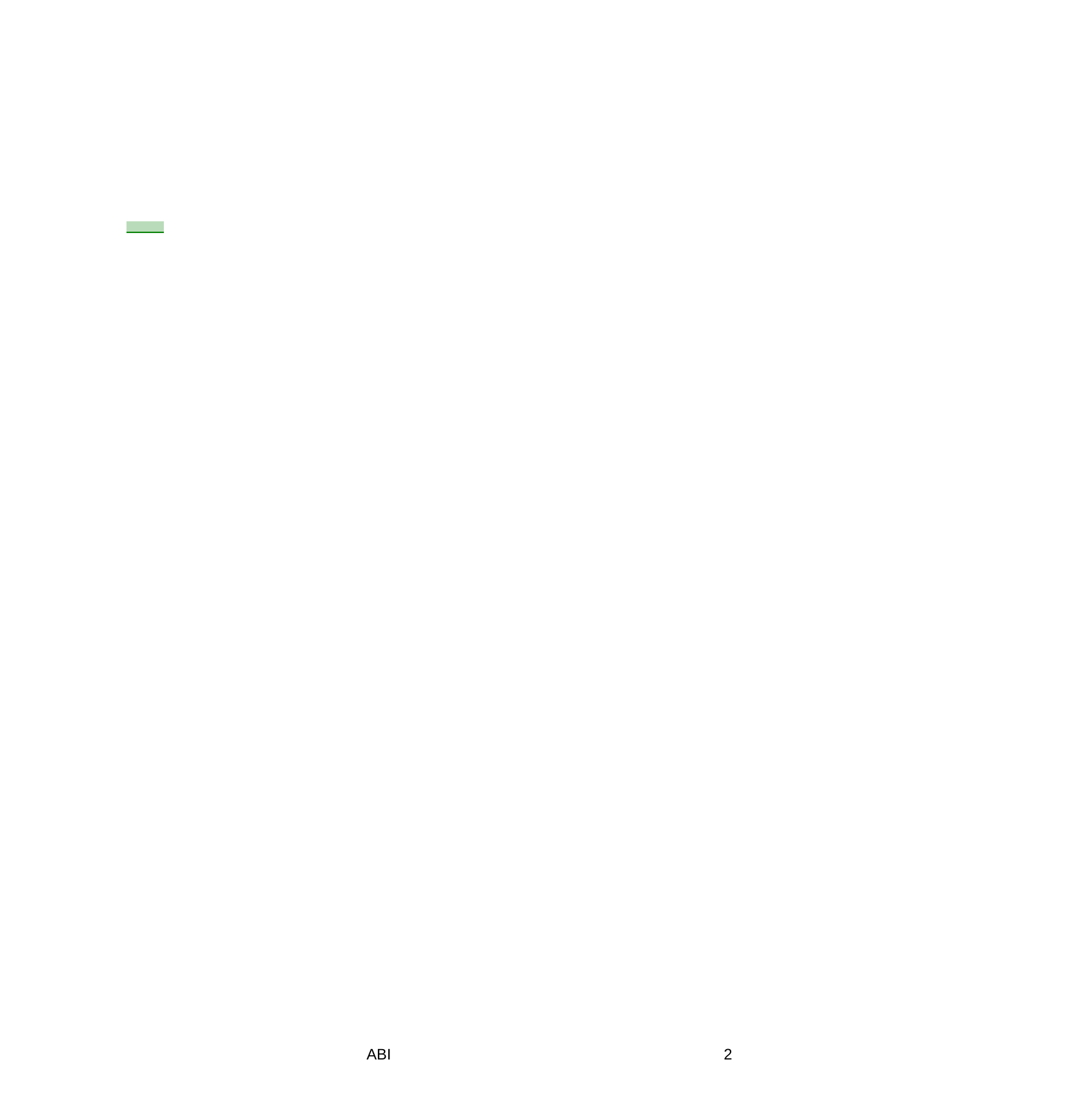

Tiratura	01/2015: 12.997
Diffusione   01/2015:    10.394	17-MAR-2015
Lettori	III 2014:    145.000	Dir. Resp.:  Paolo Cagnan	da pag. 18
Dati rilevati dagli Enti certificatori o autocertificati

ABI
2